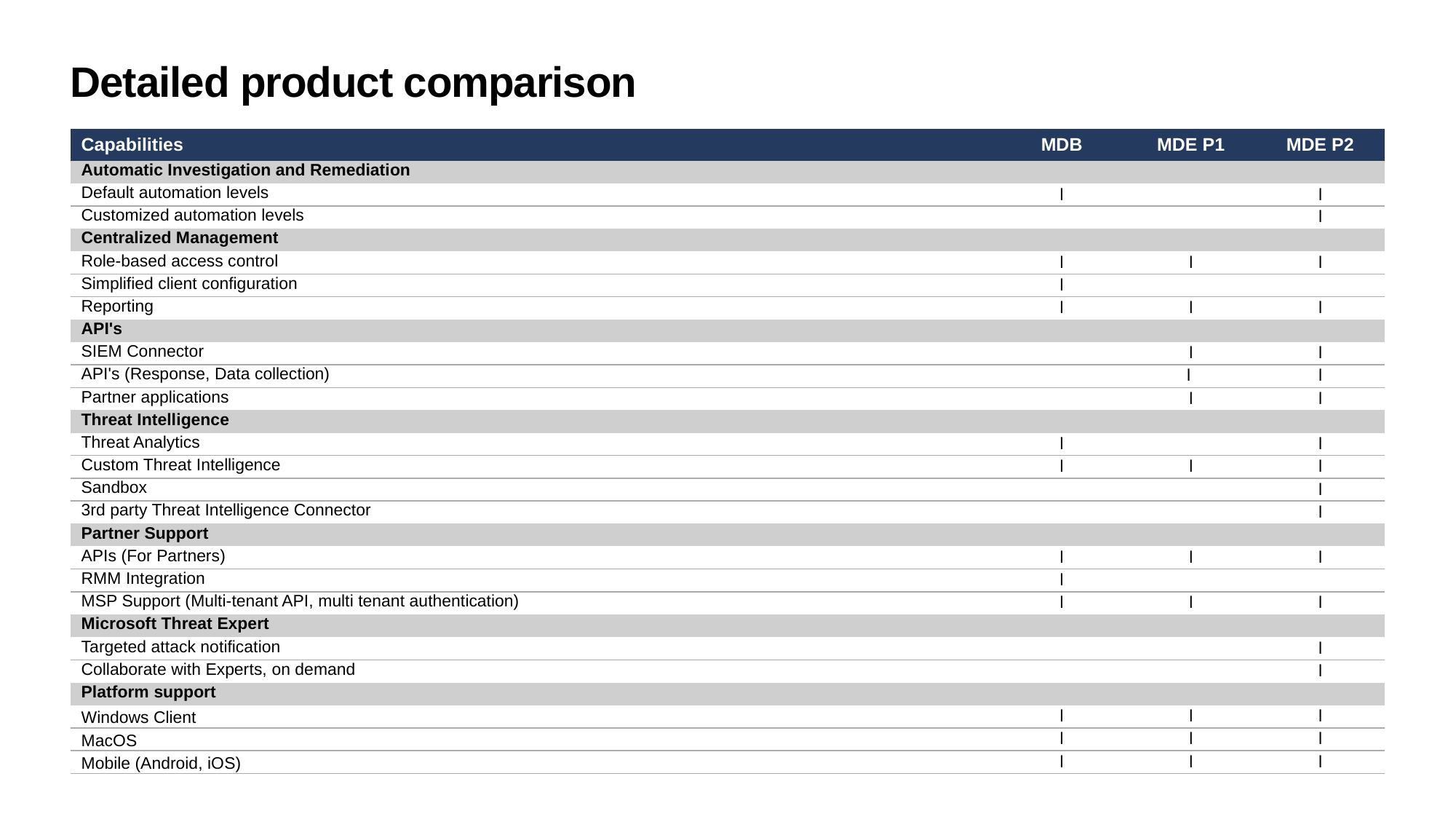

# Detailed product comparison
| Capabilities | MDB | MDE P1 | MDE P2 |
| --- | --- | --- | --- |
| Automatic Investigation and Remediation |  |  |  |
| Default automation levels | l |  | l |
| Customized automation levels |  |  | l |
| Centralized Management |  |  |  |
| Role-based access control | l | l | l |
| Simplified client configuration | l |  |  |
| Reporting | l | l | l |
| API's |  |  |  |
| SIEM Connector |  | l | l |
| API's (Response, Data collection) |  | l | l |
| Partner applications |  | l | l |
| Threat Intelligence |  |  |  |
| Threat Analytics | l |  | l |
| Custom Threat Intelligence | l | l | l |
| Sandbox |  |  | l |
| 3rd party Threat Intelligence Connector |  |  | l |
| Partner Support |  |  |  |
| APIs (For Partners) | l | l | l |
| RMM Integration | l |  |  |
| ​MSP Support (Multi-tenant API, multi tenant authentication) | l | l | l |
| Microsoft Threat Expert |  |  |  |
| Targeted attack notification |  |  | l |
| Collaborate with Experts, on demand |  |  | l |
| Platform support |  |  |  |
| Windows Client | l | l | l |
| MacOS | l | l | l |
| Mobile (Android, iOS) | l | l | l |